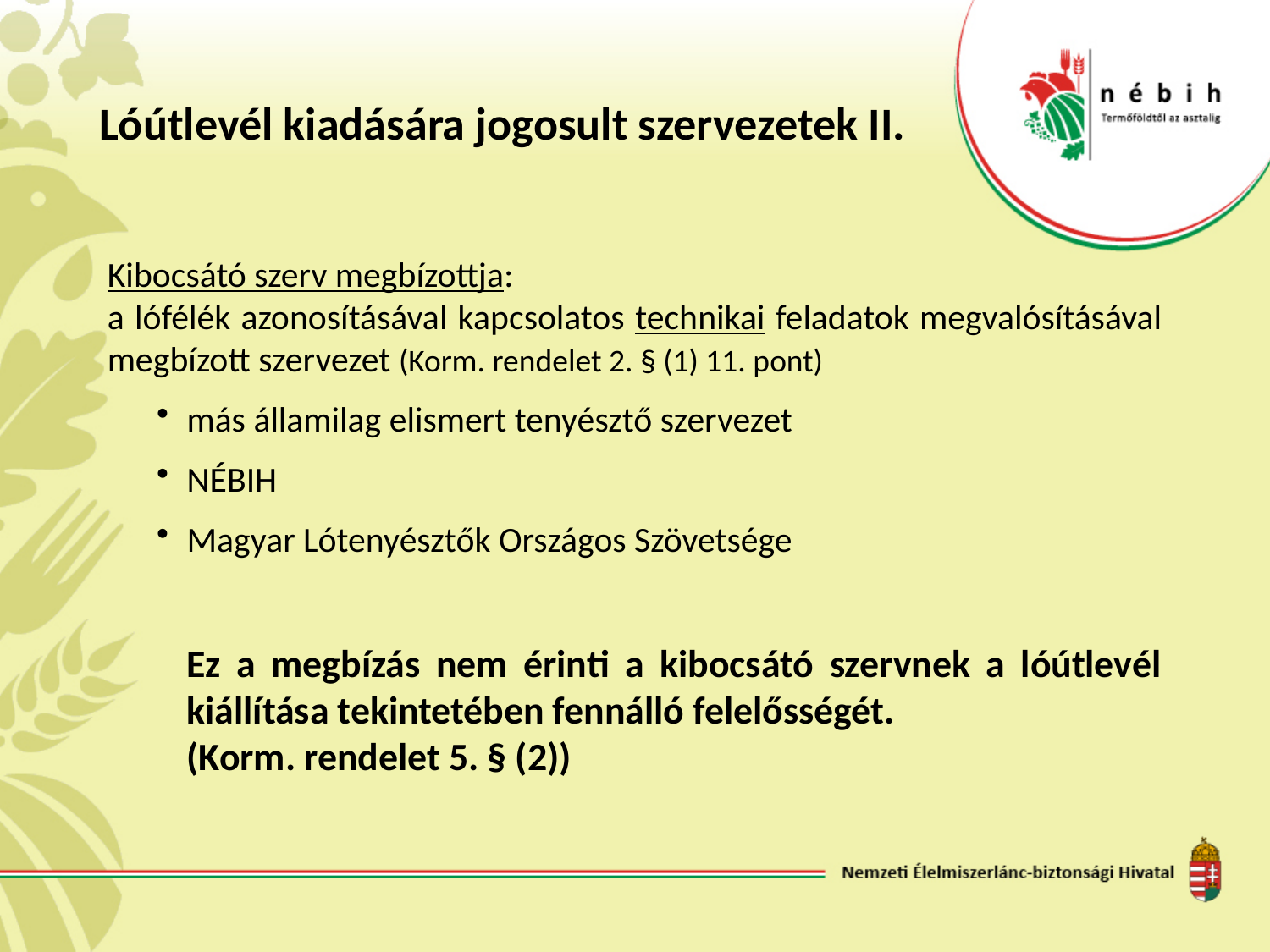

Lóútlevél kiadására jogosult szervezetek II.

Kibocsátó szerv megbízottja:
a lófélék azonosításával kapcsolatos technikai feladatok megvalósításával megbízott szervezet (Korm. rendelet 2. § (1) 11. pont)
más államilag elismert tenyésztő szervezet
NÉBIH
Magyar Lótenyésztők Országos Szövetsége

Ez a megbízás nem érinti a kibocsátó szervnek a lóútlevél kiállítása tekintetében fennálló felelősségét.
(Korm. rendelet 5. § (2))